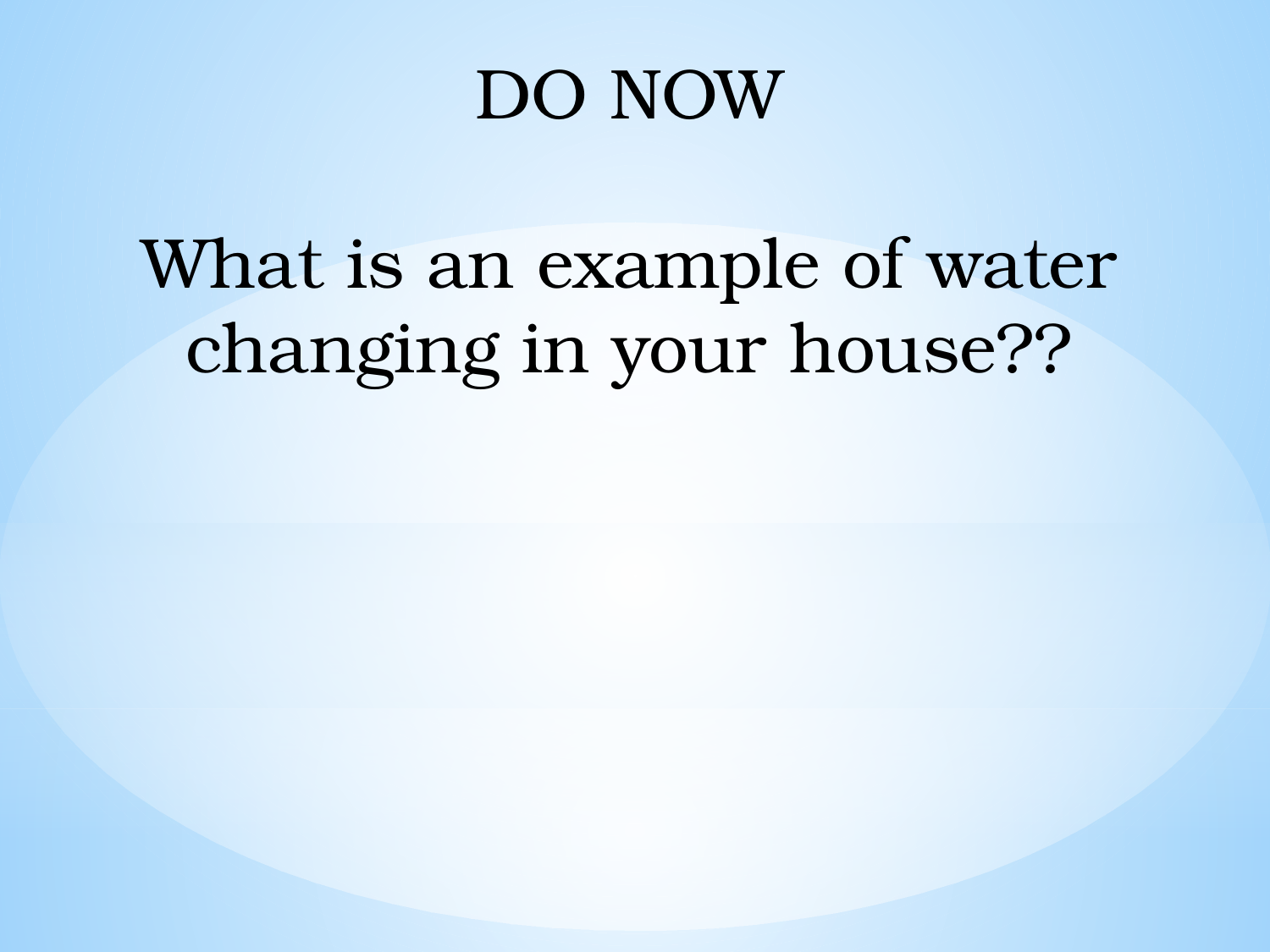

DO NOW

What is an example of water changing in your house??